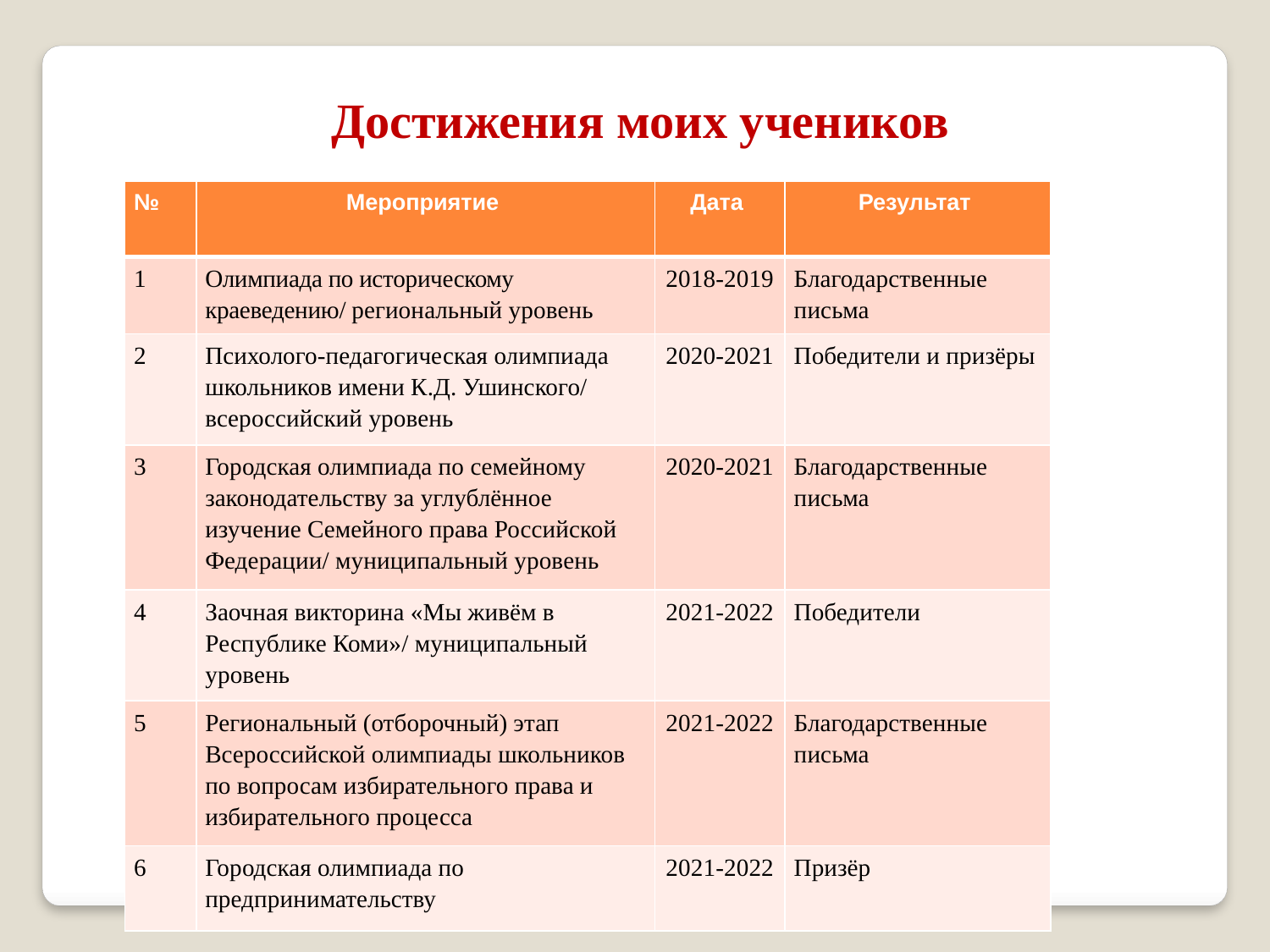

Достижения моих учеников

| № | Мероприятие | Дата | Результат |
| --- | --- | --- | --- |
| 1 | Олимпиада по историческому краеведению/ региональный уровень | 2018-2019 | Благодарственные письма |
| 2 | Психолого-педагогическая олимпиада школьников имени К.Д. Ушинского/ всероссийский уровень | 2020-2021 | Победители и призёры |
| 3 | Городская олимпиада по семейному законодательству за углублённое изучение Семейного права Российской Федерации/ муниципальный уровень | 2020-2021 | Благодарственные письма |
| 4 | Заочная викторина «Мы живём в Республике Коми»/ муниципальный уровень | 2021-2022 | Победители |
| 5 | Региональный (отборочный) этап Всероссийской олимпиады школьников по вопросам избирательного права и избирательного процесса | 2021-2022 | Благодарственные письма |
| 6 | Городская олимпиада по предпринимательству | 2021-2022 | Призёр |